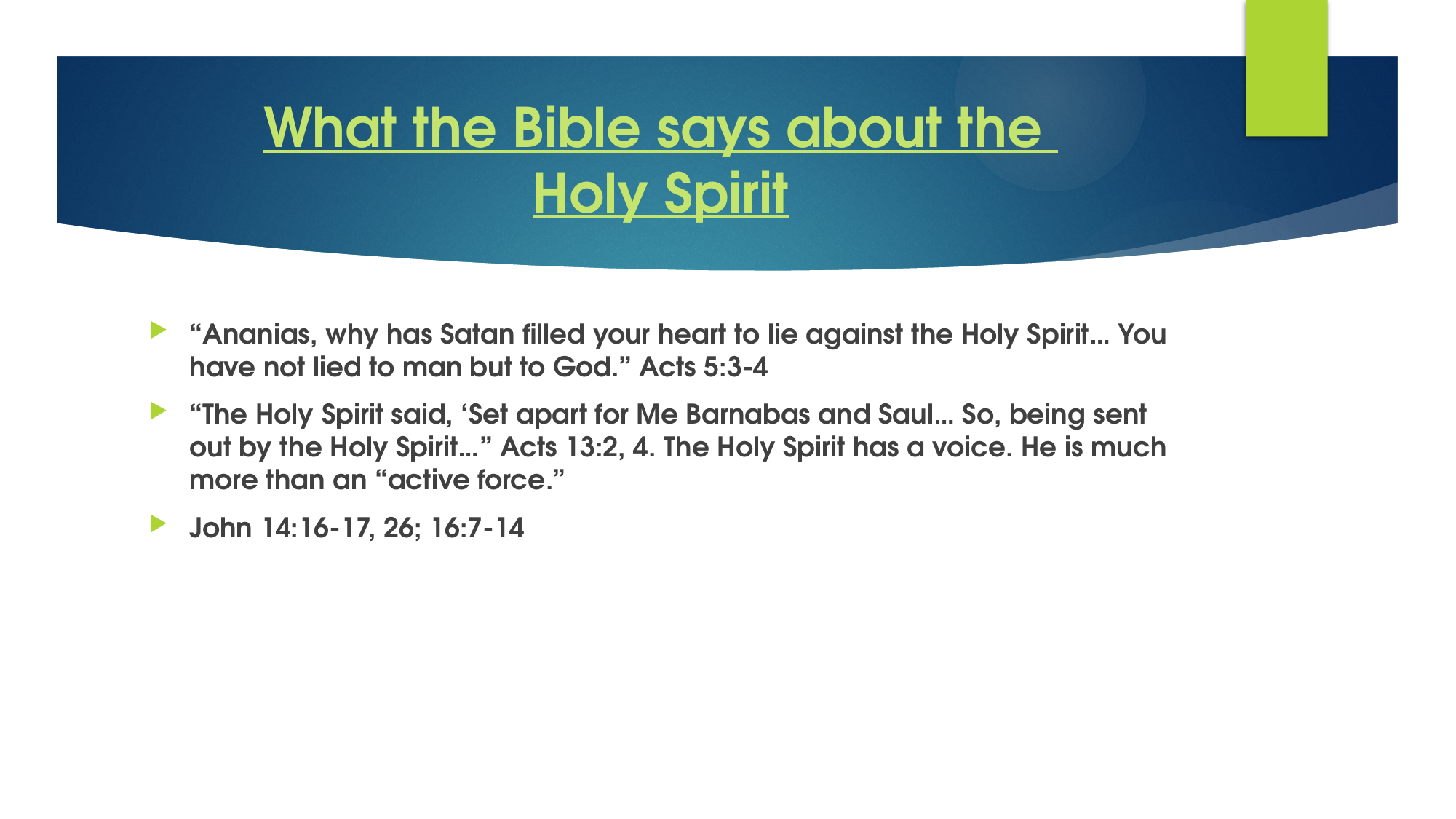

# What the Bible says about the Holy Spirit
“Ananias, why has Satan filled your heart to lie against the Holy Spirit… You have not lied to man but to God.” Acts 5:3-4
“The Holy Spirit said, ‘Set apart for Me Barnabas and Saul… So, being sent out by the Holy Spirit…” Acts 13:2, 4. The Holy Spirit has a voice. He is much more than an “active force.”
John 14:16-17, 26; 16:7-14